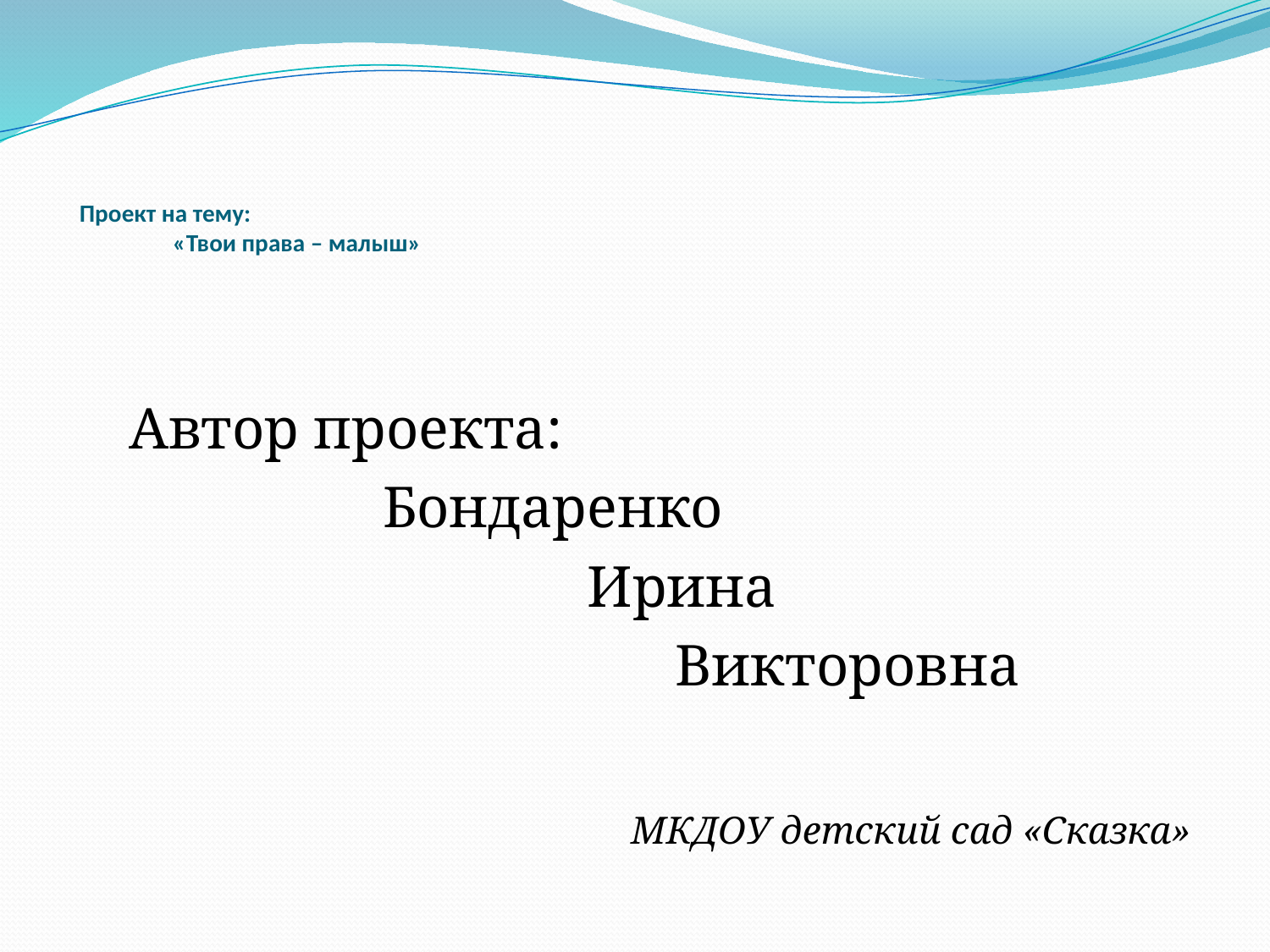

# Проект на тему: «Твои права – малыш»

     Автор проекта:
                     Бондаренко
                                   Ирина
                                         Викторовна

                                      МКДОУ детский сад «Сказка»